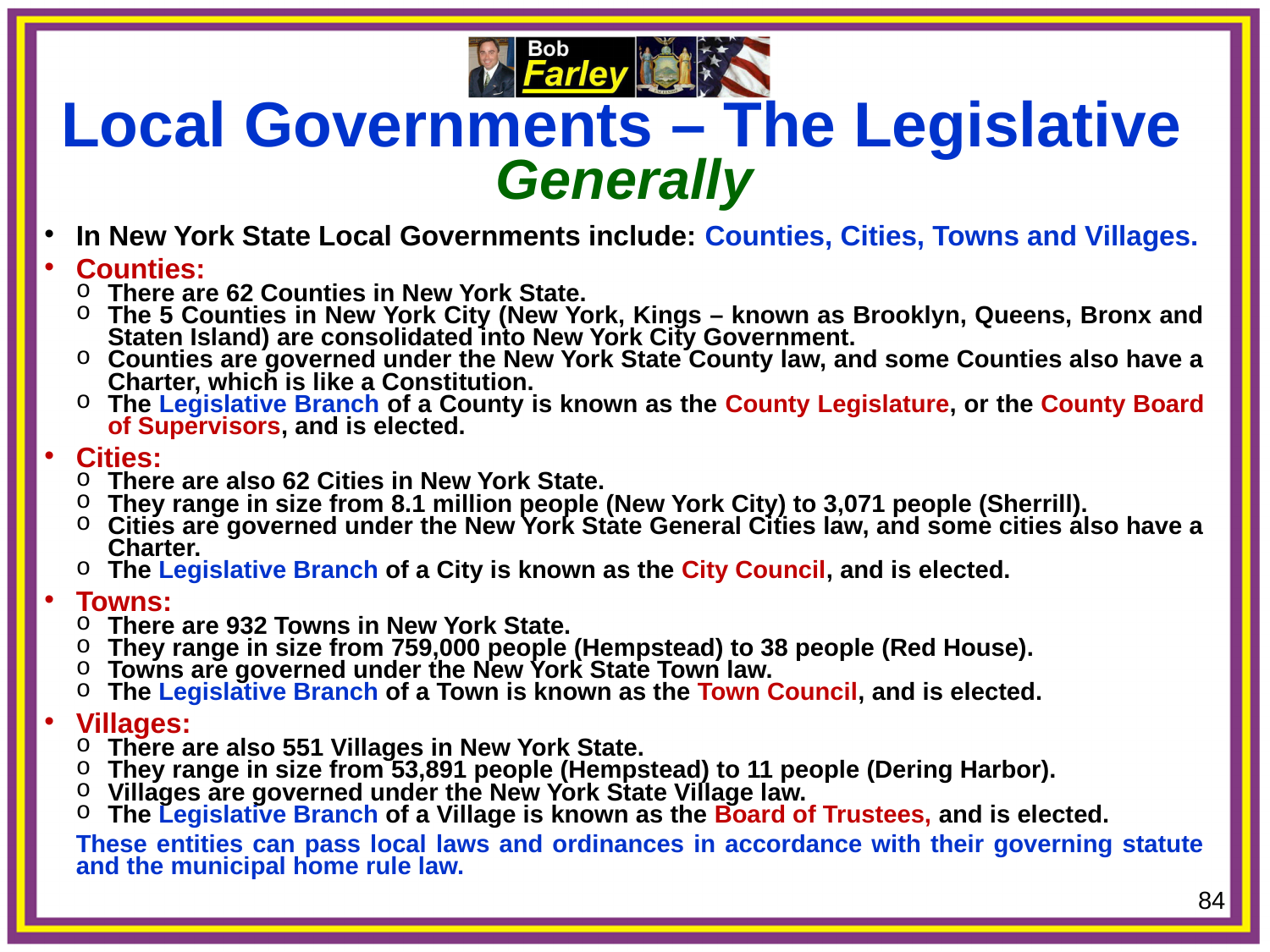

Local Governments – The Legislative
Generally

In New York State Local Governments include: Counties, Cities, Towns and Villages.

Counties:
There are 62 Counties in New York State.
The 5 Counties in New York City (New York, Kings – known as Brooklyn, Queens, Bronx and Staten Island) are consolidated into New York City Government.
Counties are governed under the New York State County law, and some Counties also have a Charter, which is like a Constitution.
The Legislative Branch of a County is known as the County Legislature, or the County Board of Supervisors, and is elected.

Cities:
There are also 62 Cities in New York State.
They range in size from 8.1 million people (New York City) to 3,071 people (Sherrill).
Cities are governed under the New York State General Cities law, and some cities also have a Charter.
The Legislative Branch of a City is known as the City Council, and is elected.

Towns:
There are 932 Towns in New York State.
They range in size from 759,000 people (Hempstead) to 38 people (Red House).
Towns are governed under the New York State Town law.
The Legislative Branch of a Town is known as the Town Council, and is elected.

Villages:
There are also 551 Villages in New York State.
They range in size from 53,891 people (Hempstead) to 11 people (Dering Harbor).
Villages are governed under the New York State Village law.
The Legislative Branch of a Village is known as the Board of Trustees, and is elected.

These entities can pass local laws and ordinances in accordance with their governing statute and the municipal home rule law.

84